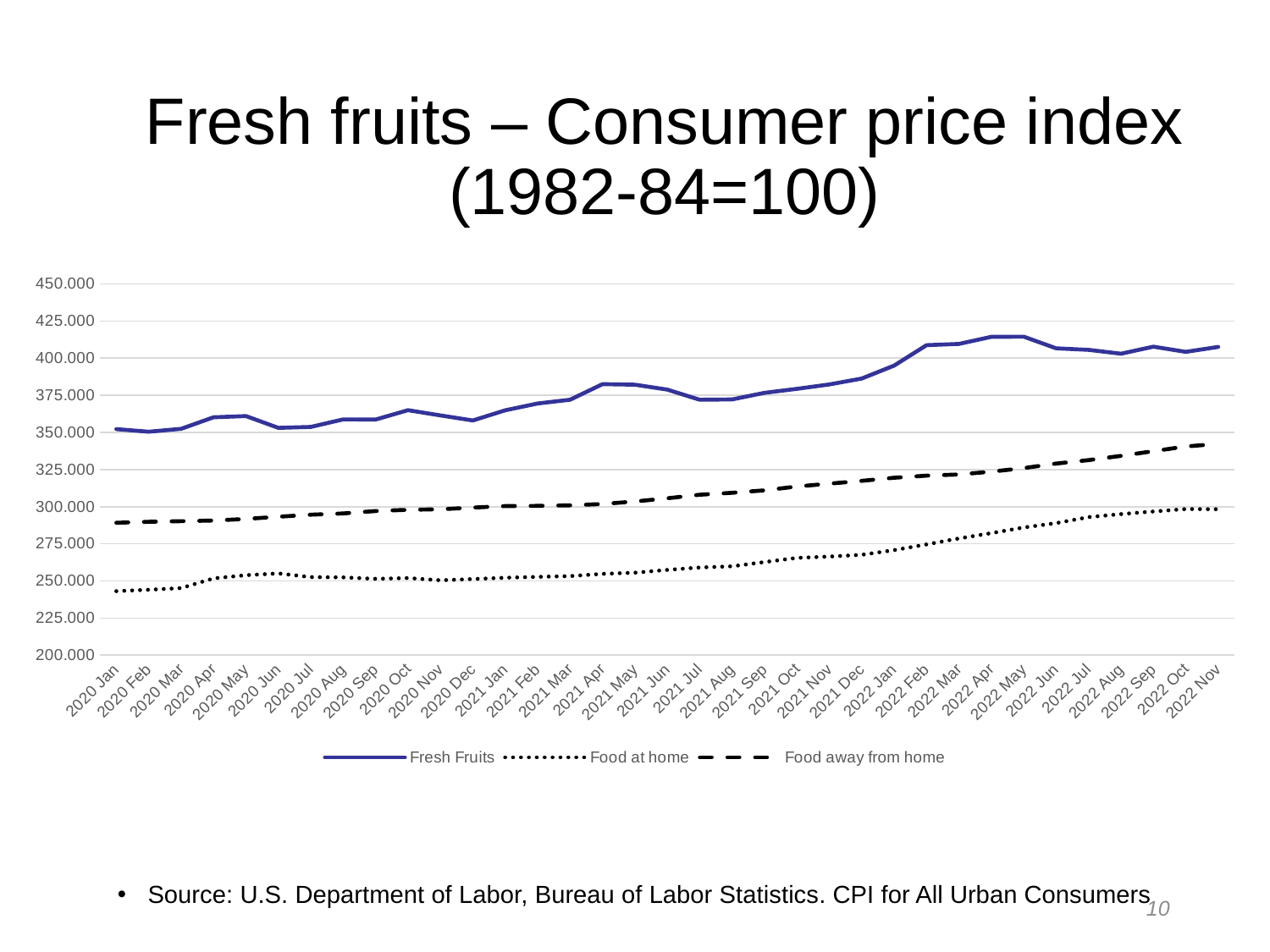

Fresh fruits – Consumer price index (1982-84=100)

### Chart

| Category | Fresh Fruits | Food at home | Food away from home |
|---|---|---|---|
| 2020 Jan | 352.185 | 243.11 | 289.137 |
| 2020 Feb | 350.446 | 244.054 | 289.781 |
| 2020 Mar | 352.394 | 245.163 | 290.216 |
| 2020 Apr | 360.185 | 251.717 | 290.639 |
| 2020 May | 360.968 | 253.827 | 291.709 |
| 2020 Jun | 353.031 | 255.042 | 293.219 |
| 2020 Jul | 353.685 | 252.563 | 294.599 |
| 2020 Aug | 358.764 | 252.352 | 295.437 |
| 2020 Sep | 358.661 | 251.369 | 297.08 |
| 2020 Oct | 364.954 | 251.937 | 297.893 |
| 2020 Nov | 361.413 | 250.407 | 298.253 |
| 2020 Dec | 358.011 | 251.253 | 299.369 |
| 2021 Jan | 364.882 | 252.107 | 300.382 |
| 2021 Feb | 369.444 | 252.716 | 300.54 |
| 2021 Mar | 371.974 | 253.231 | 300.897 |
| 2021 Apr | 382.464 | 254.76 | 301.819 |
| 2021 May | 382.112 | 255.516 | 303.481 |
| 2021 Jun | 378.79 | 257.412 | 305.634 |
| 2021 Jul | 371.97 | 259.022 | 308.023 |
| 2021 Aug | 372.189 | 259.825 | 309.336 |
| 2021 Sep | 376.624 | 262.695 | 310.996 |
| 2021 Oct | 379.316 | 265.478 | 313.592 |
| 2021 Nov | 382.267 | 266.384 | 315.481 |
| 2021 Dec | 386.234 | 267.555 | 317.372 |
| 2022 Jan | 394.945 | 270.711 | 319.471 |
| 2022 Feb | 408.722 | 274.568 | 320.88 |
| 2022 Mar | 409.552 | 278.612 | 321.689 |
| 2022 Apr | 414.32 | 282.161 | 323.559 |
| 2022 May | 414.423 | 285.953 | 325.952 |
| 2022 Jun | 406.601 | 288.884 | 329.033 |
| 2022 Jul | 405.537 | 292.972 | 331.342 |
| 2022 Aug | 402.947 | 295.007 | 334.212 |
| 2022 Sep | 407.691 | 296.771 | 337.369 |
| 2022 Oct | 404.194 | 298.401 | 340.532 |
| 2022 Nov | 407.519 | 298.284 | 342.266 |
Source: U.S. Department of Labor, Bureau of Labor Statistics. CPI for All Urban Consumers
10